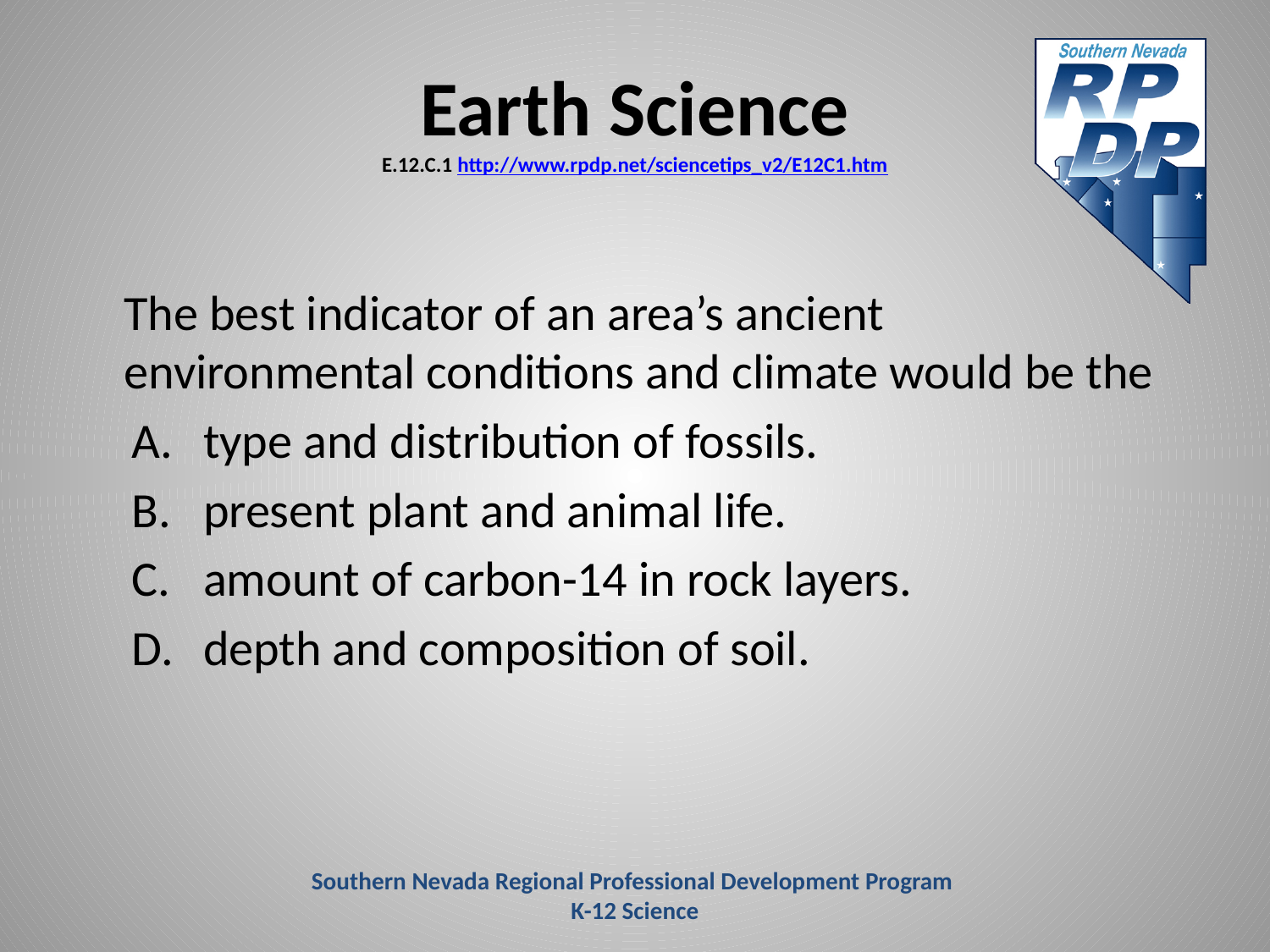

# Earth Science E.12.C.1 http://www.rpdp.net/sciencetips_v2/E12C1.htm
	The best indicator of an area’s ancient environmental conditions and climate would be the
type and distribution of fossils.
present plant and animal life.
amount of carbon-14 in rock layers.
depth and composition of soil.